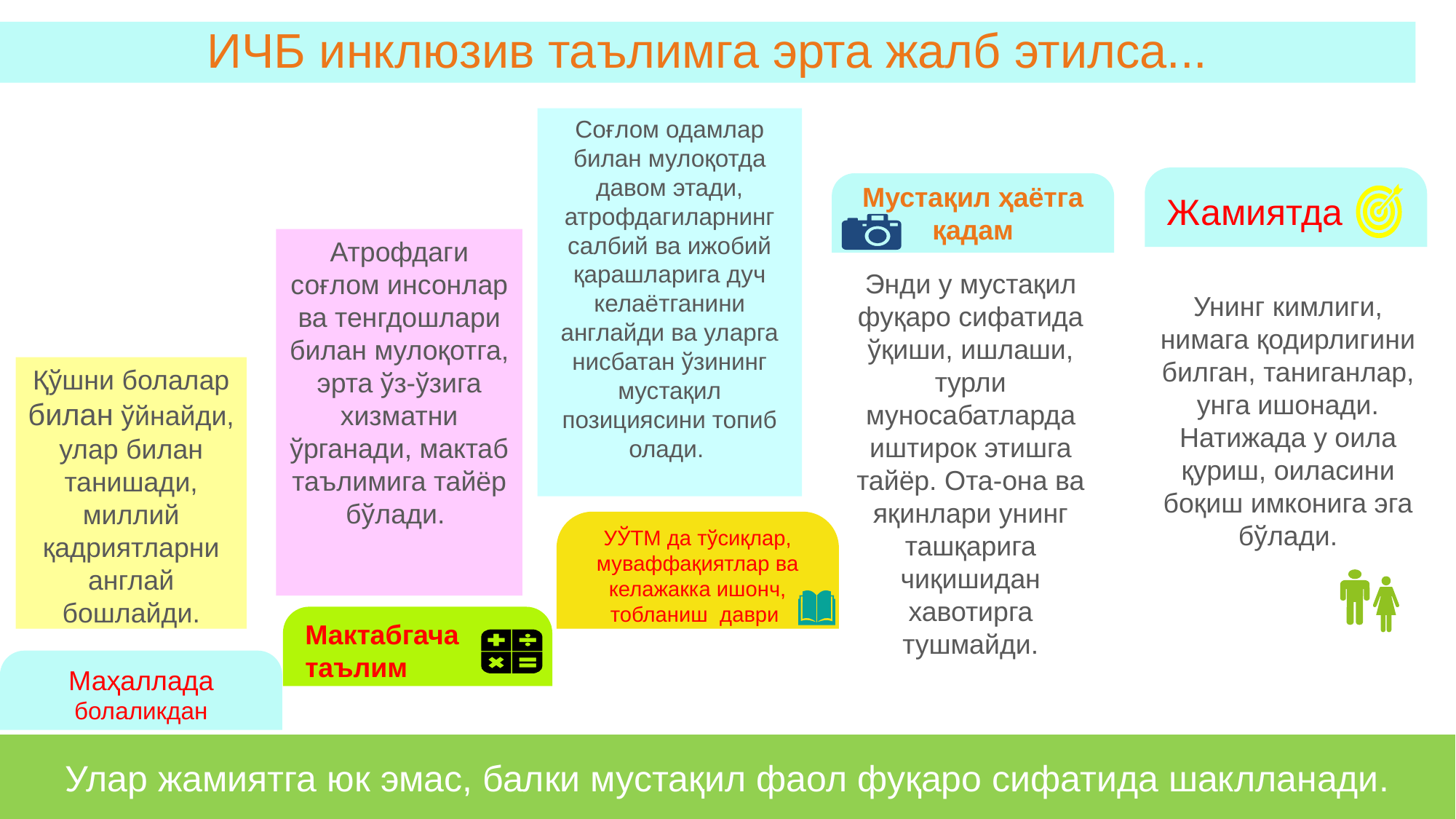

# ИЧБ инклюзив таълимга эрта жалб этилса...
Соғлом одамлар билан мулоқотда давом этади, атрофдагиларнинг салбий ва ижобий қарашларига дуч келаётганини англайди ва уларга нисбатан ўзининг мустақил позициясини топиб олади.
Жамиятда

Мустақил ҳаётга қадам

Атрофдаги соғлом инсонлар ва тенгдошлари билан мулоқотга, эрта ўз-ўзига хизматни ўрганади, мактаб таълимига тайёр бўлади.

Энди у мустақил фуқаро сифатида ўқиши, ишлаши, турли муносабатларда иштирок этишга тайёр. Ота-она ва яқинлари унинг ташқарига чиқишидан хавотирга тушмайди.
Унинг кимлиги, нимага қодирлигини билган, таниганлар, унга ишонади. Натижада у оила қуриш, оиласини боқиш имконига эга бўлади.
Қўшни болалар билан ўйнайди, улар билан танишади, миллий қадриятларни англай бошлайди.
УЎТМ да тўсиқлар, муваффақиятлар ва келажакка ишонч, тобланиш  даври

Мактабгача таълим

Маҳаллада болаликдан

Улар жамиятга юк эмас, балки мустақил фаол фуқаро сифатида шаклланади.